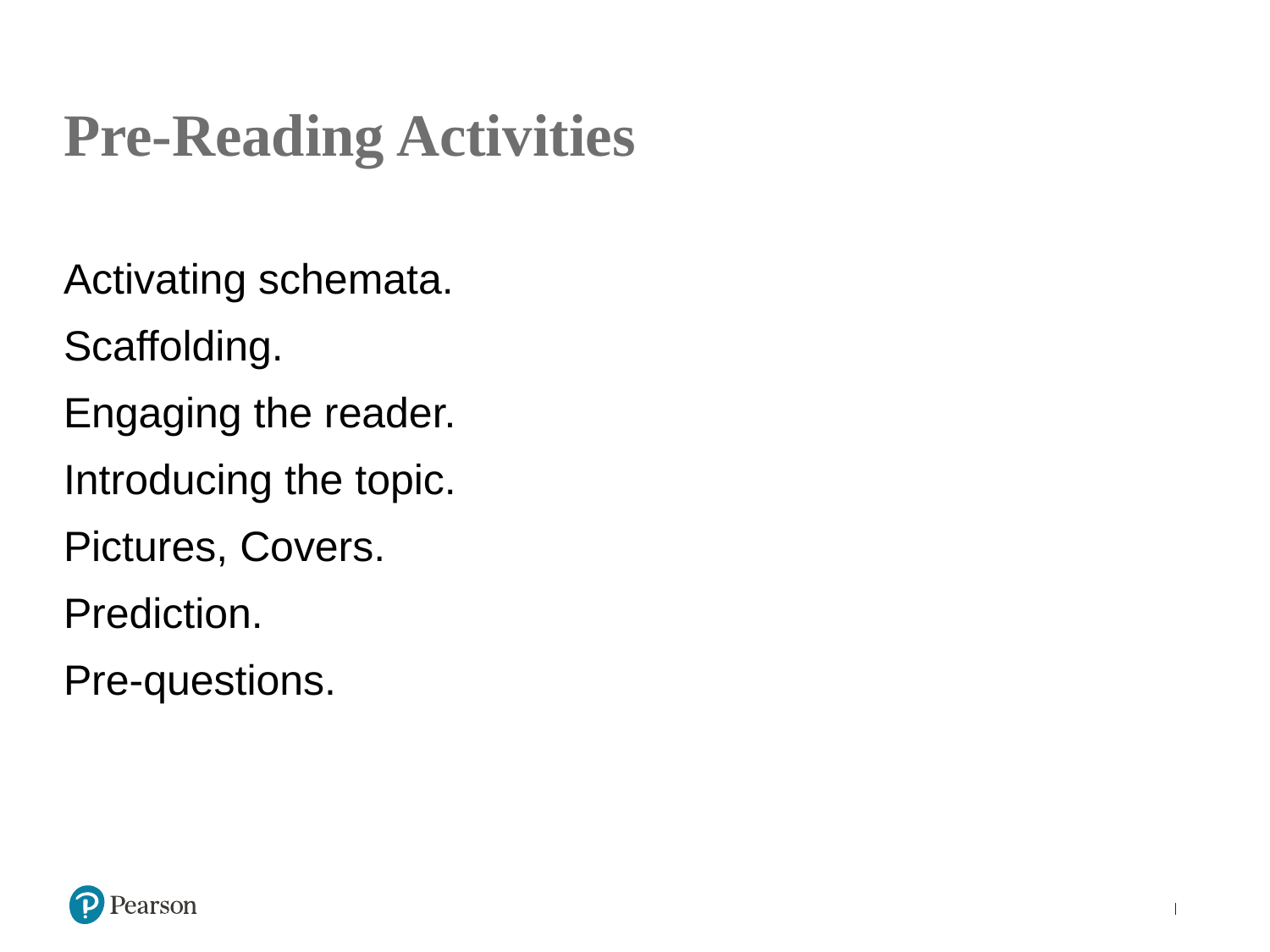

# Pre-Reading Activities
Activating schemata.

Scaffolding.

Engaging the reader.

Introducing the topic.

Pictures, Covers.

Prediction.

Pre-questions.